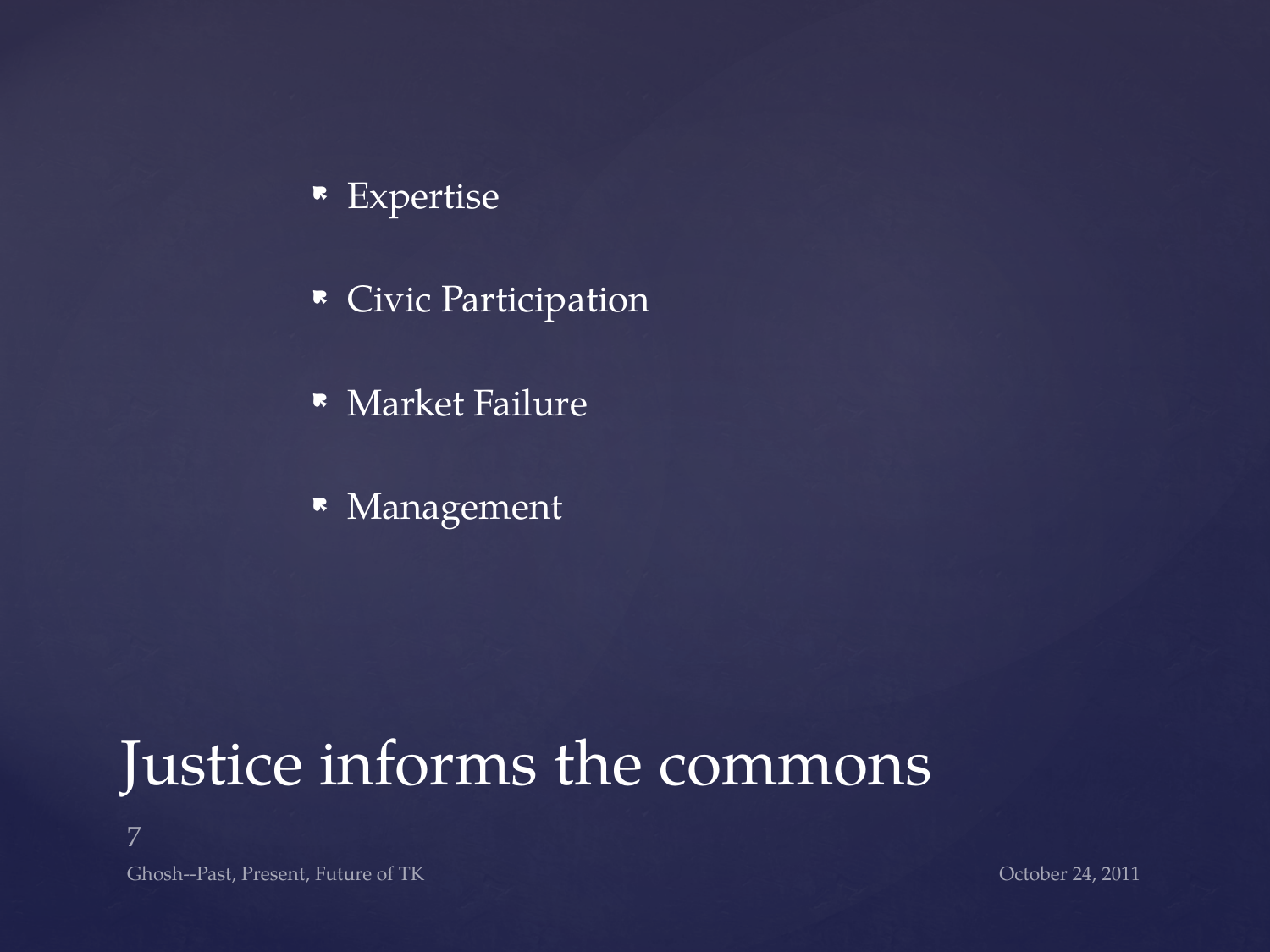

Expertise

Civic Participation

Market Failure

Management
# Justice informs the commons
7
Ghosh--Past, Present, Future of TK
October 24, 2011